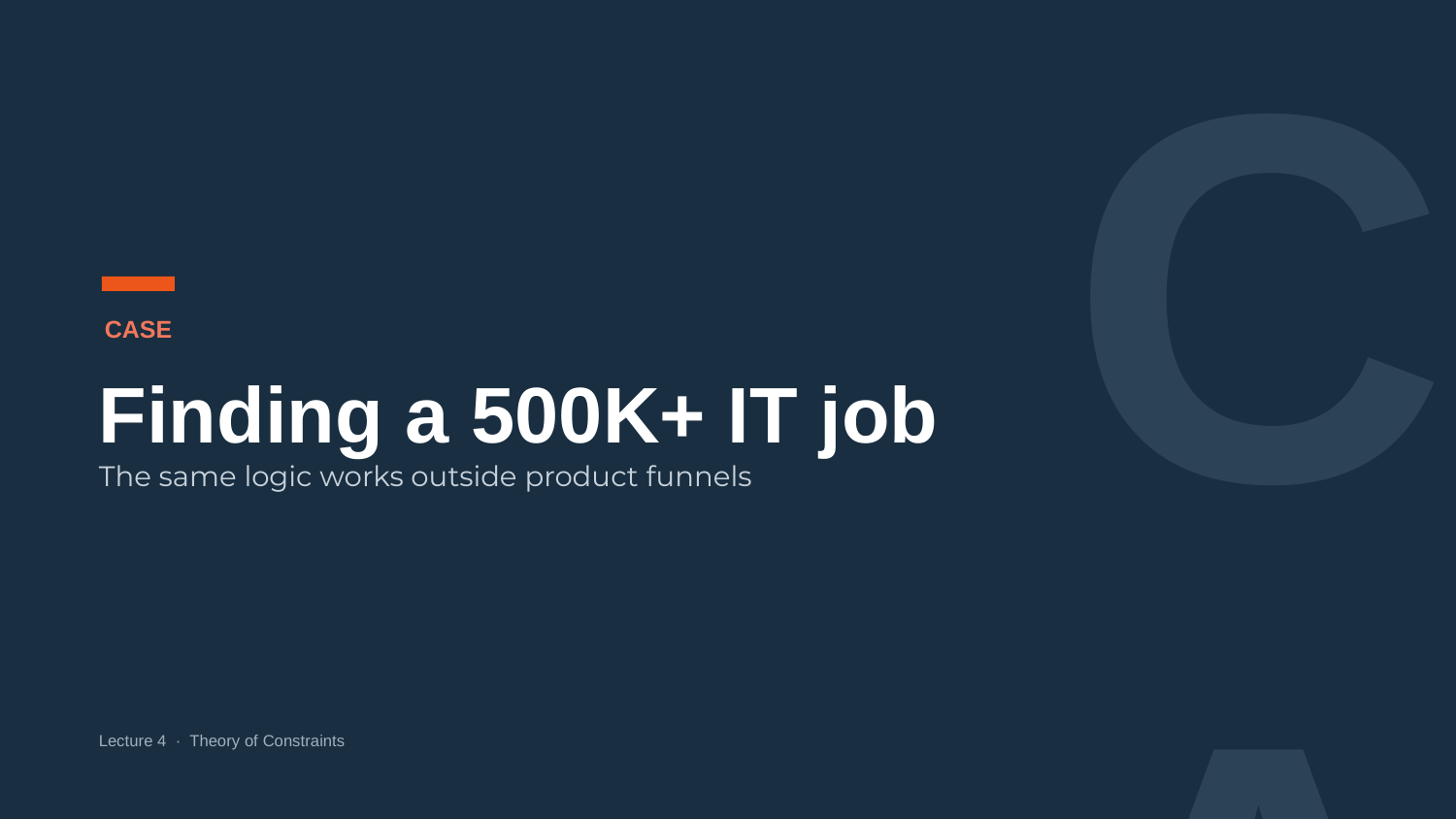

CASE

CASE
Finding a 500K+ IT job
The same logic works outside product funnels
Lecture 4  ·  Theory of Constraints